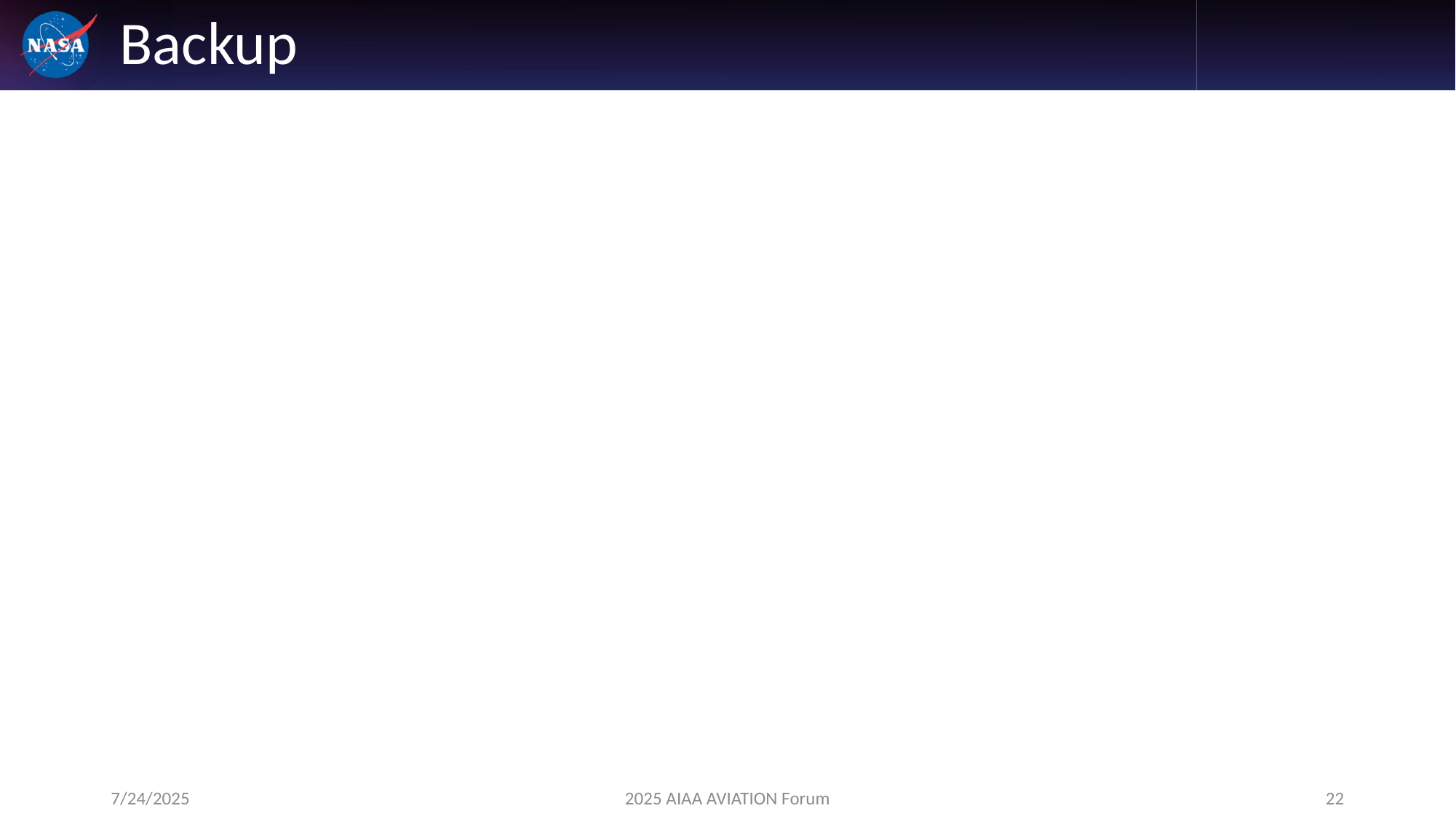

# Backup

7/24/2025
2025 AIAA AVIATION Forum
22